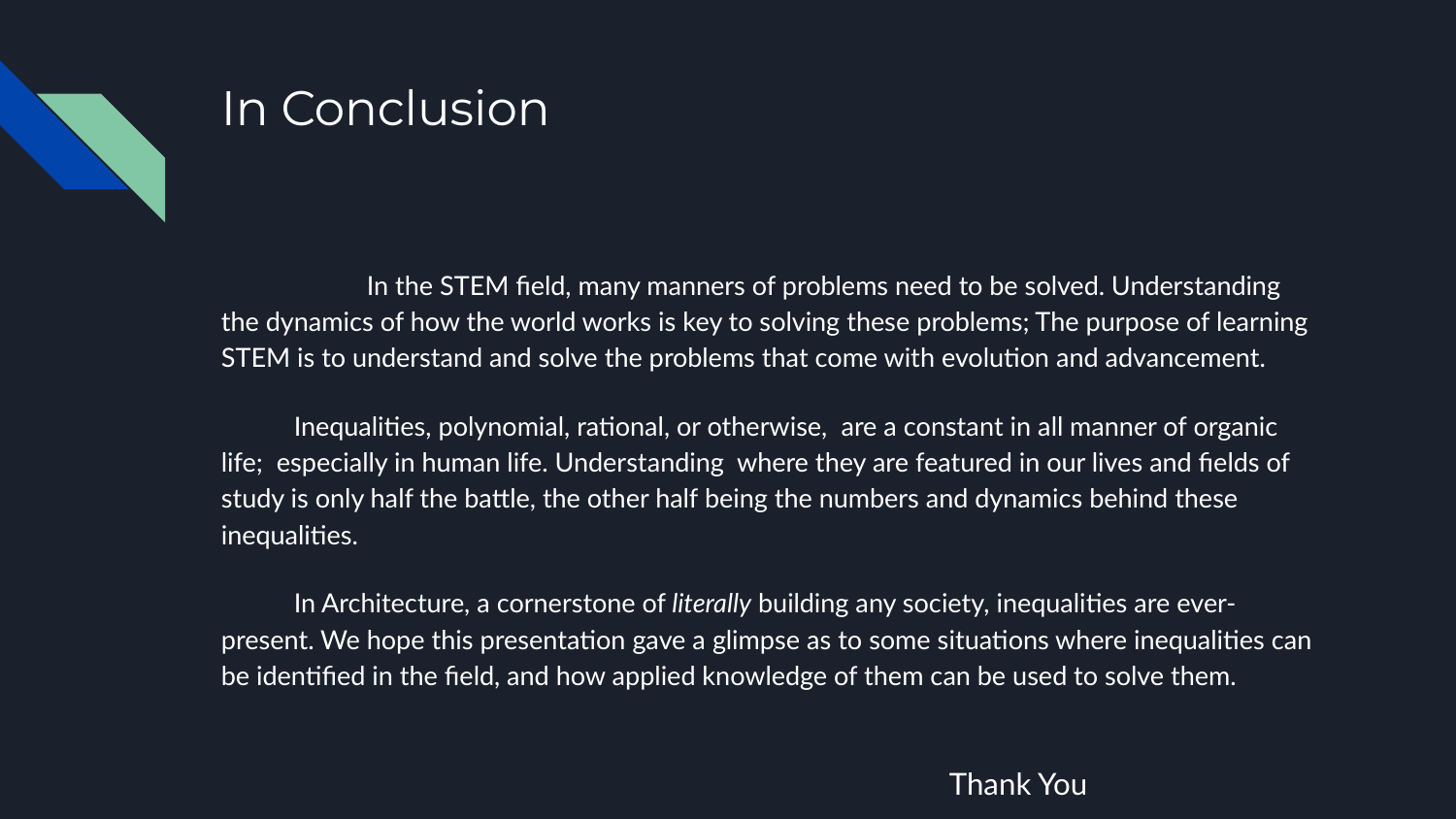

# In Conclusion
	In the STEM field, many manners of problems need to be solved. Understanding the dynamics of how the world works is key to solving these problems; The purpose of learning STEM is to understand and solve the problems that come with evolution and advancement.
Inequalities, polynomial, rational, or otherwise,  are a constant in all manner of organic life;  especially in human life. Understanding  where they are featured in our lives and fields of study is only half the battle, the other half being the numbers and dynamics behind these inequalities.
In Architecture, a cornerstone of literally building any society, inequalities are ever-present. We hope this presentation gave a glimpse as to some situations where inequalities can be identified in the field, and how applied knowledge of them can be used to solve them.
												Thank You